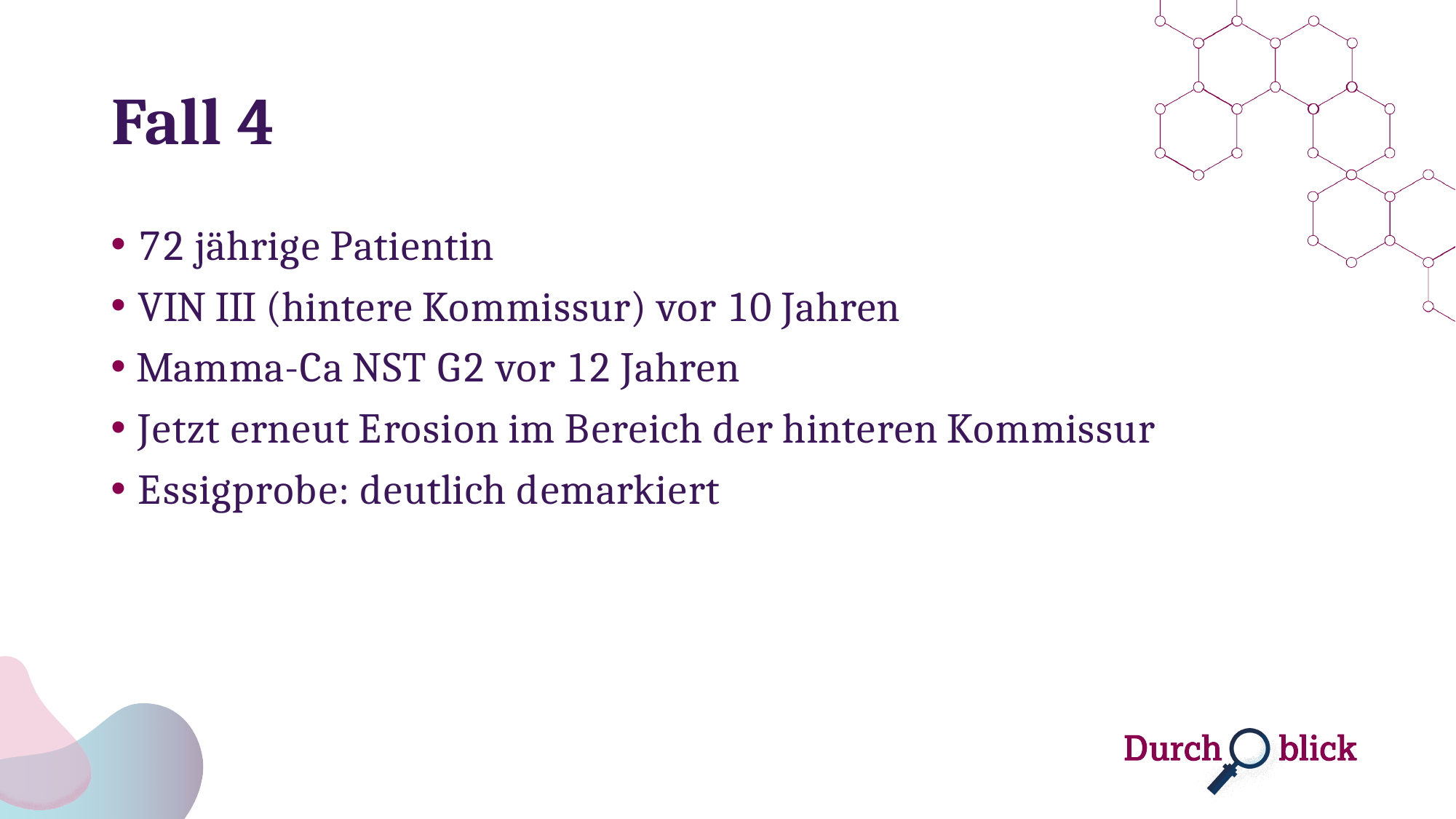

# Fall 4
72 jährige Patientin
VIN III (hintere Kommissur) vor 10 Jahren
Mamma-Ca NST G2 vor 12 Jahren
Jetzt erneut Erosion im Bereich der hinteren Kommissur
Essigprobe: deutlich demarkiert